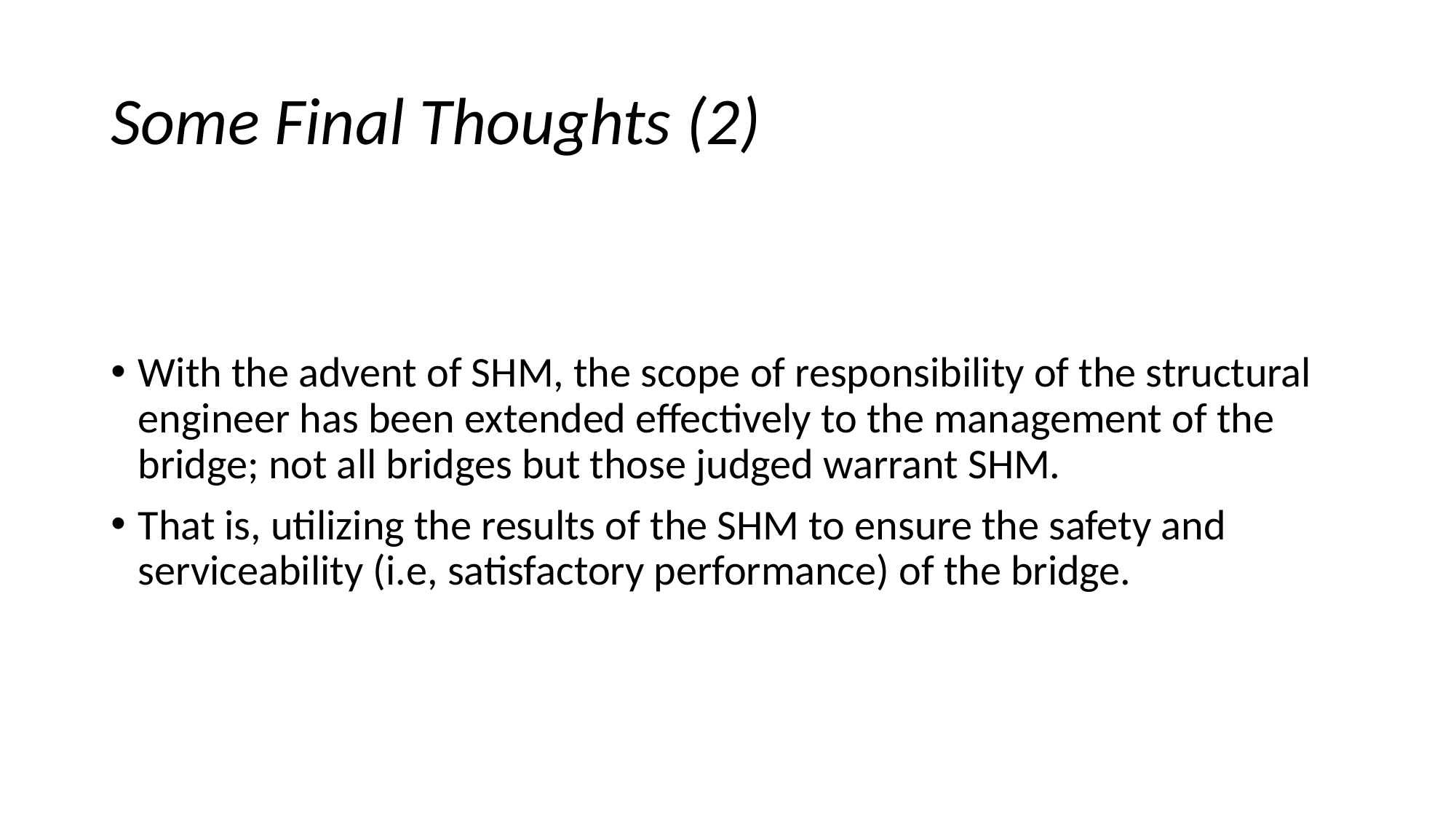

# Some Final Thoughts (2)

With the advent of SHM, the scope of responsibility of the structural engineer has been extended effectively to the management of the bridge; not all bridges but those judged warrant SHM.
That is, utilizing the results of the SHM to ensure the safety and serviceability (i.e, satisfactory performance) of the bridge.